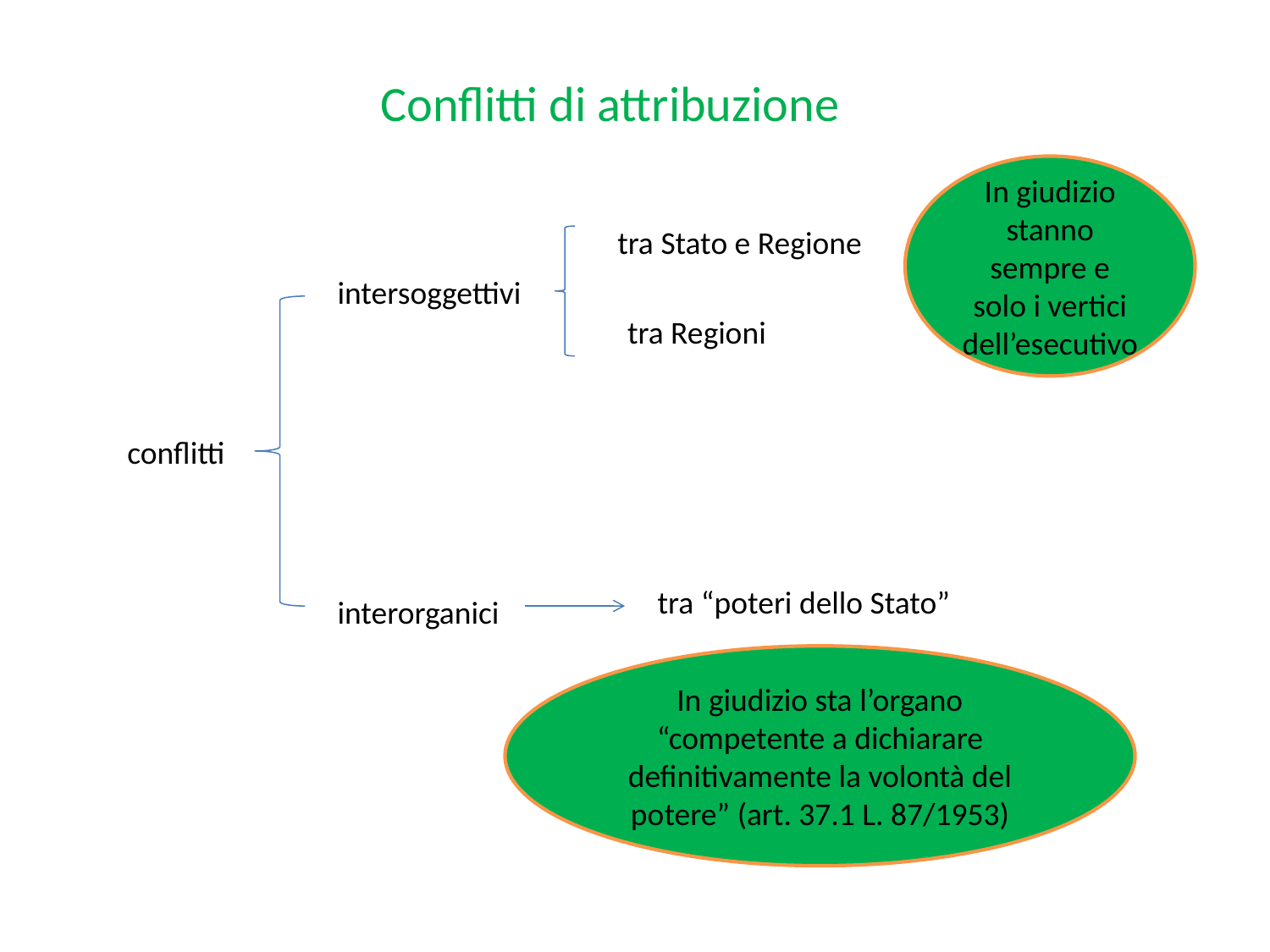

Conflitti di attribuzione
In giudizio stanno sempre e solo i vertici dell’esecutivo
tra Stato e Regione

intersoggettivi

tra Regioni
conflitti
tra “poteri dello Stato”
interorganici
In giudizio sta l’organo “competente a dichiarare definitivamente la volontà del potere” (art. 37.1 L. 87/1953)